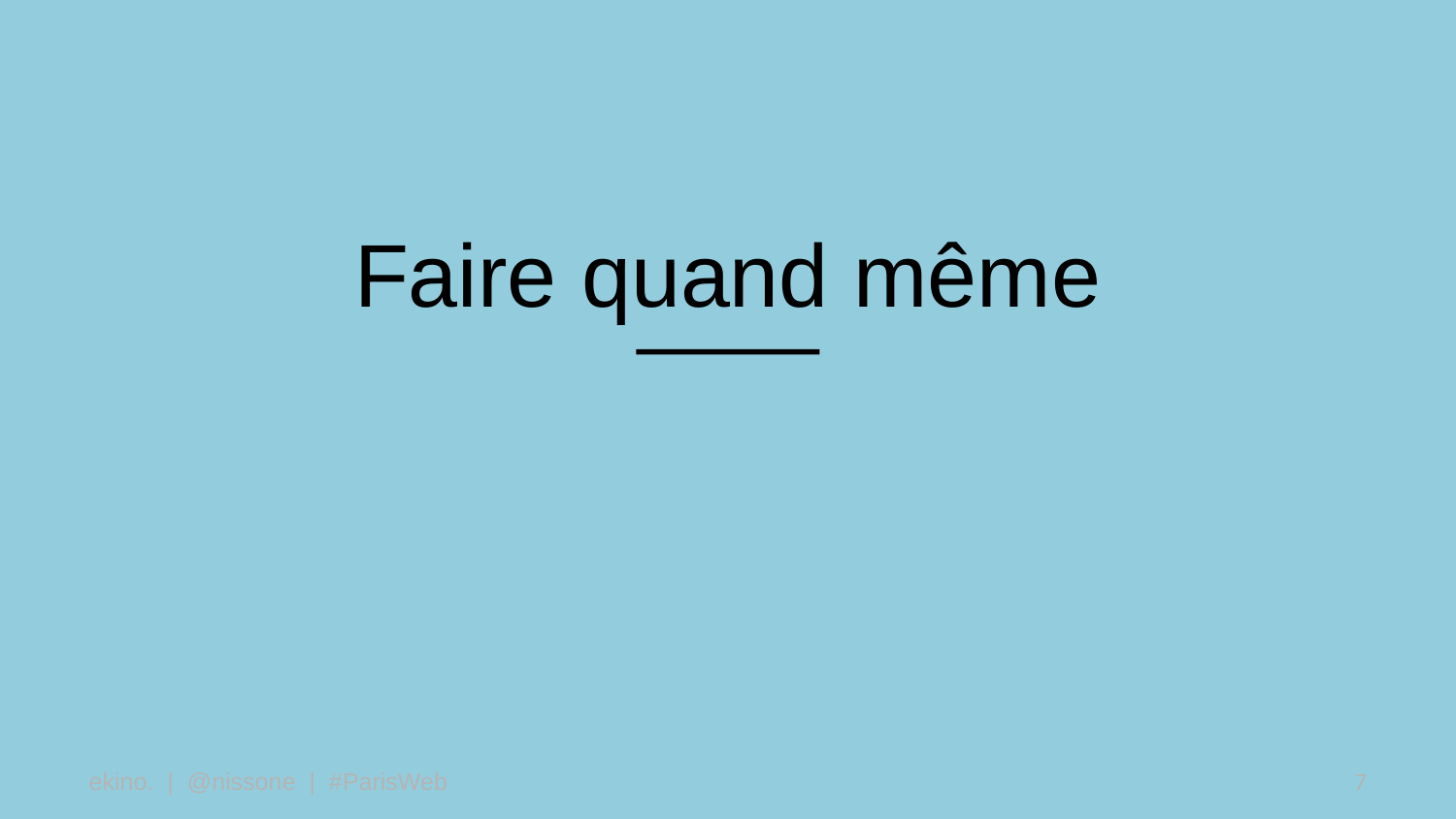

# Faire quand même
ekino.  |  @nissone  |  #ParisWeb
7